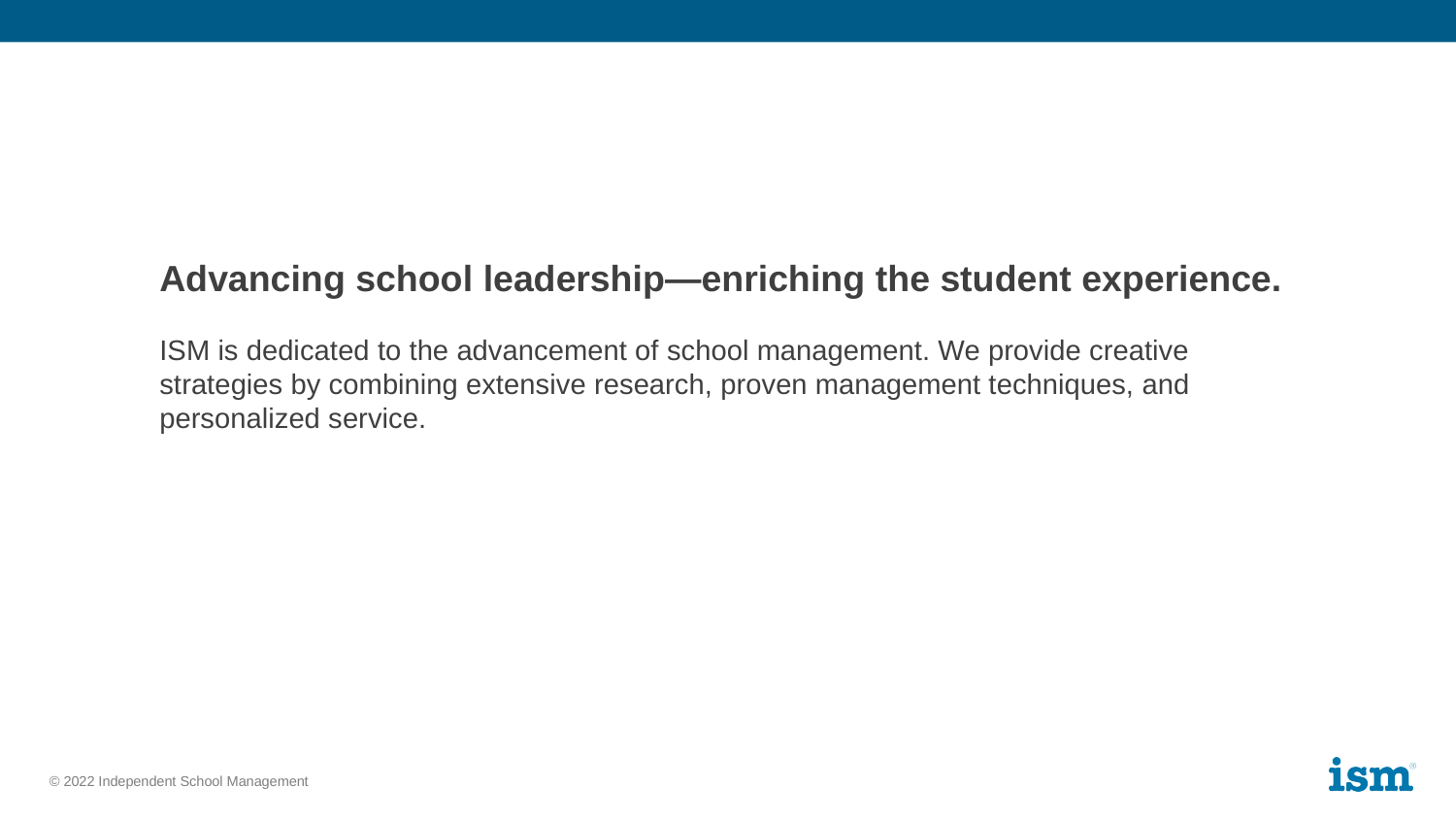

Advancing school leadership—enriching the student experience.
ISM is dedicated to the advancement of school management. We provide creative strategies by combining extensive research, proven management techniques, and personalized service.